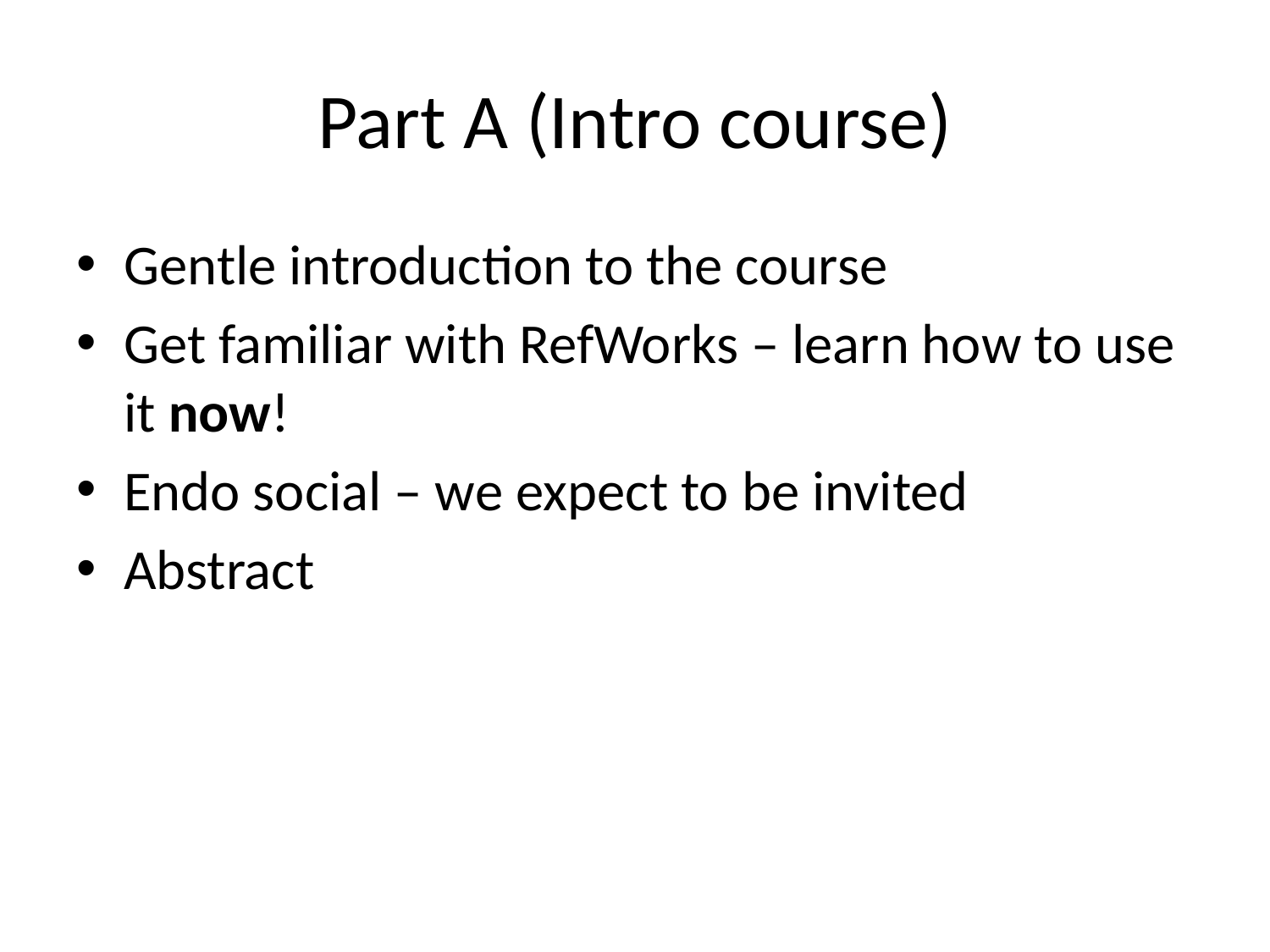

# Part A (Intro course)
Gentle introduction to the course
Get familiar with RefWorks – learn how to use it now!
Endo social – we expect to be invited
Abstract